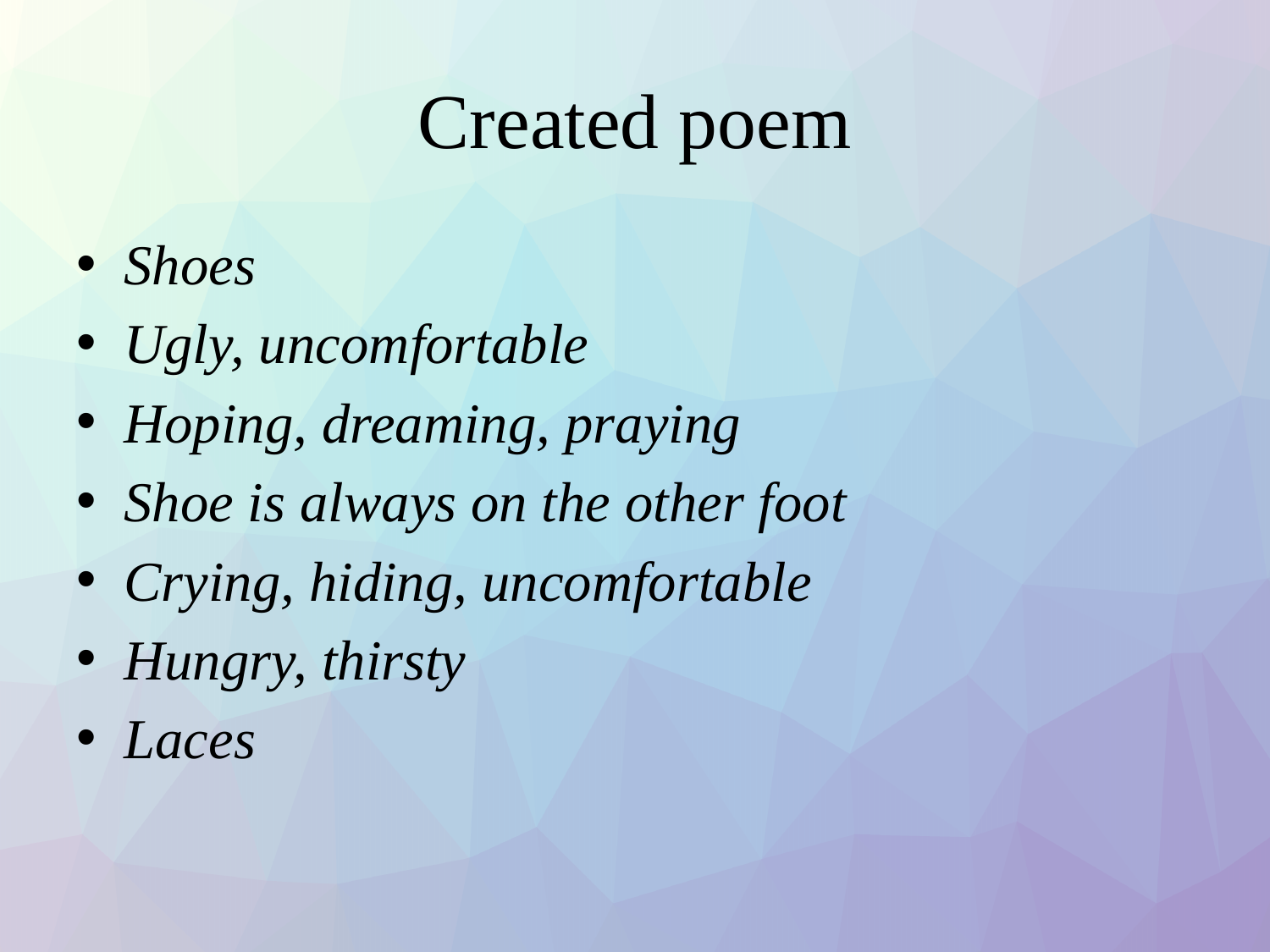

# Created poem
Shoes
Ugly, uncomfortable
Hoping, dreaming, praying
Shoe is always on the other foot
Crying, hiding, uncomfortable
Hungry, thirsty
Laces